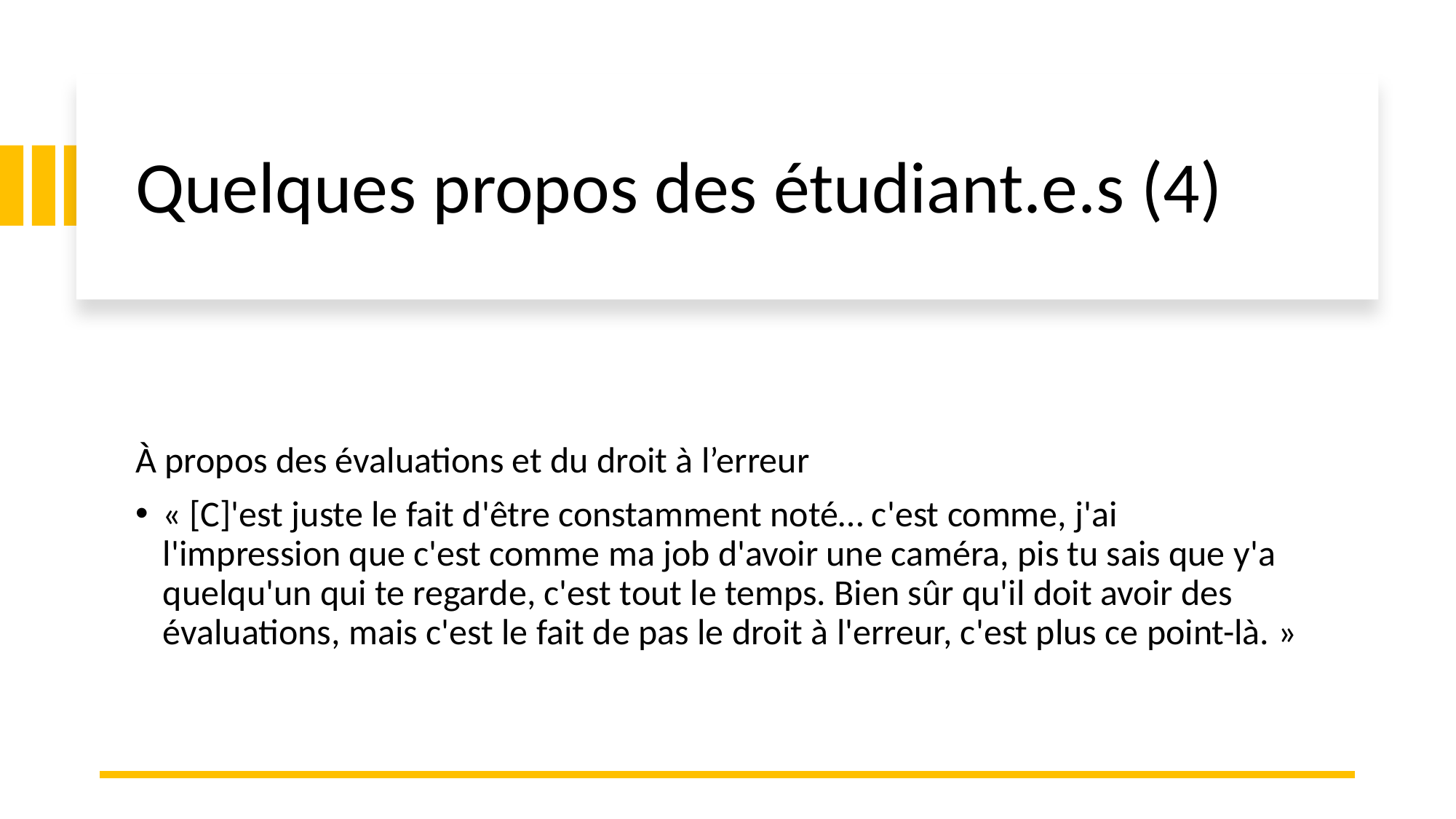

# Quelques propos des étudiant.e.s (4)

À propos des évaluations et du droit à l’erreur
« [C]'est juste le fait d'être constamment noté… c'est comme, j'ai l'impression que c'est comme ma job d'avoir une caméra, pis tu sais que y'a quelqu'un qui te regarde, c'est tout le temps. Bien sûr qu'il doit avoir des évaluations, mais c'est le fait de pas le droit à l'erreur, c'est plus ce point-là. »